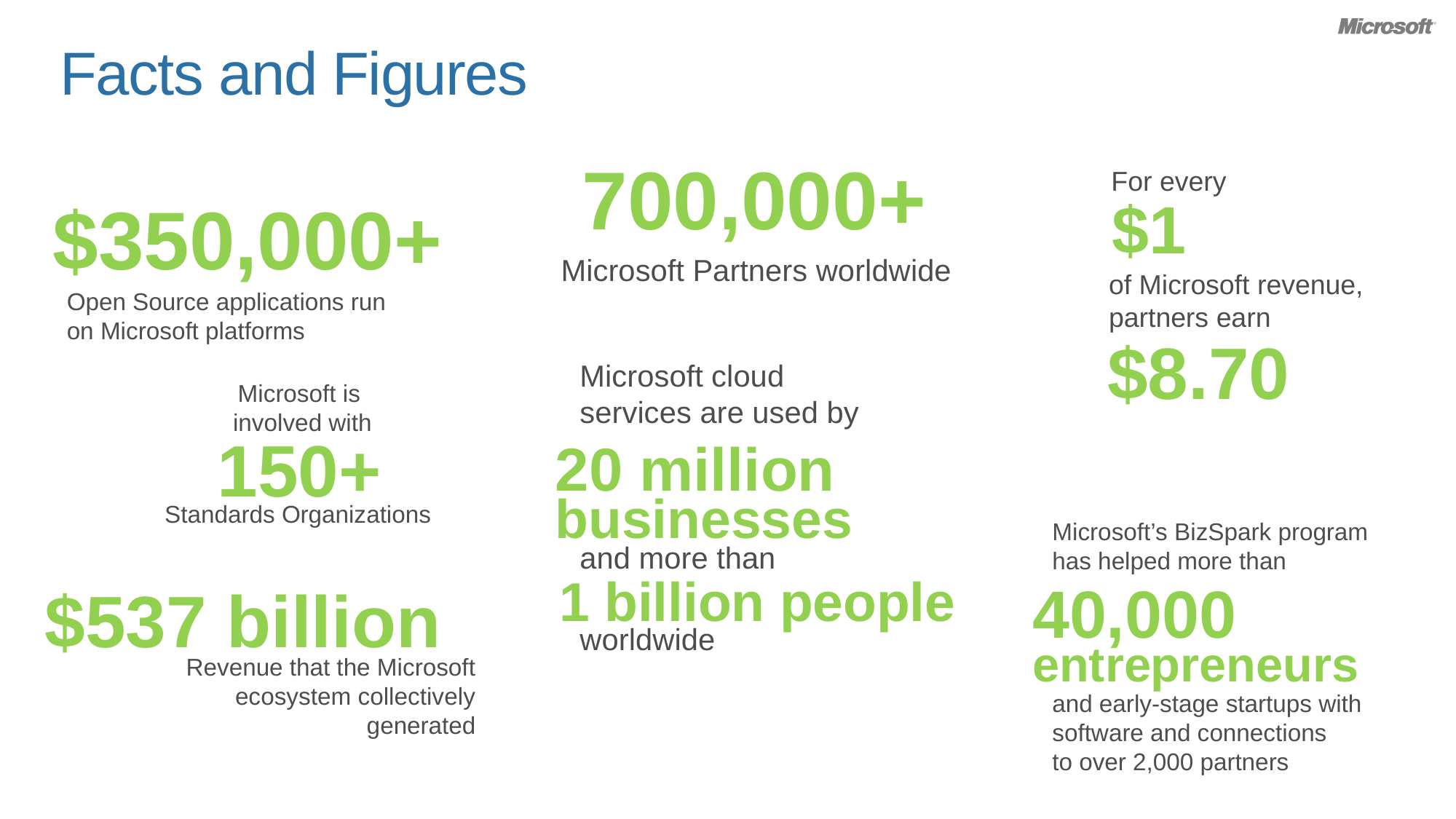

# Facts and Figures

700,000+
Microsoft Partners worldwide
For every
$1
of Microsoft revenue,
partners earn
$8.70
$350,000+
Open Source applications run on Microsoft platforms
Microsoft cloud services are used by
20 million
businesses
and more than
1 billion people
worldwide
Microsoft is
involved with
150+
Standards Organizations
Microsoft’s BizSpark program has helped more than
40,000
entrepreneurs
and early-stage startups with software and connections
to over 2,000 partners
$537 billion
Revenue that the Microsoft ecosystem collectively generated